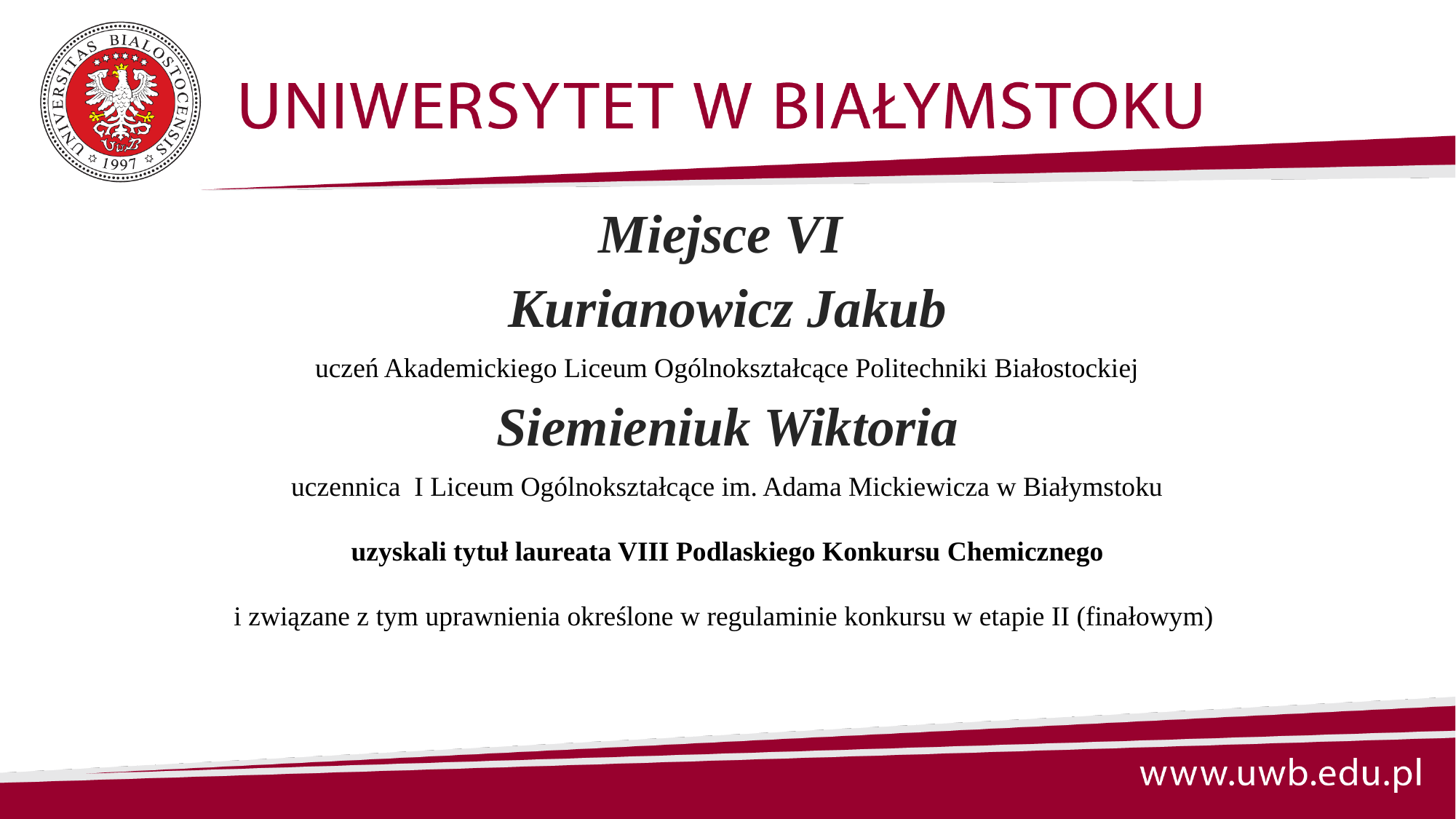

#
Miejsce VI
Kurianowicz Jakub
uczeń Akademickiego Liceum Ogólnokształcące Politechniki Białostockiej
Siemieniuk Wiktoria
uczennica  I Liceum Ogólnokształcące im. Adama Mickiewicza w Białymstoku
uzyskali tytuł laureata VIII Podlaskiego Konkursu Chemicznego
i związane z tym uprawnienia określone w regulaminie konkursu w etapie II (finałowym)